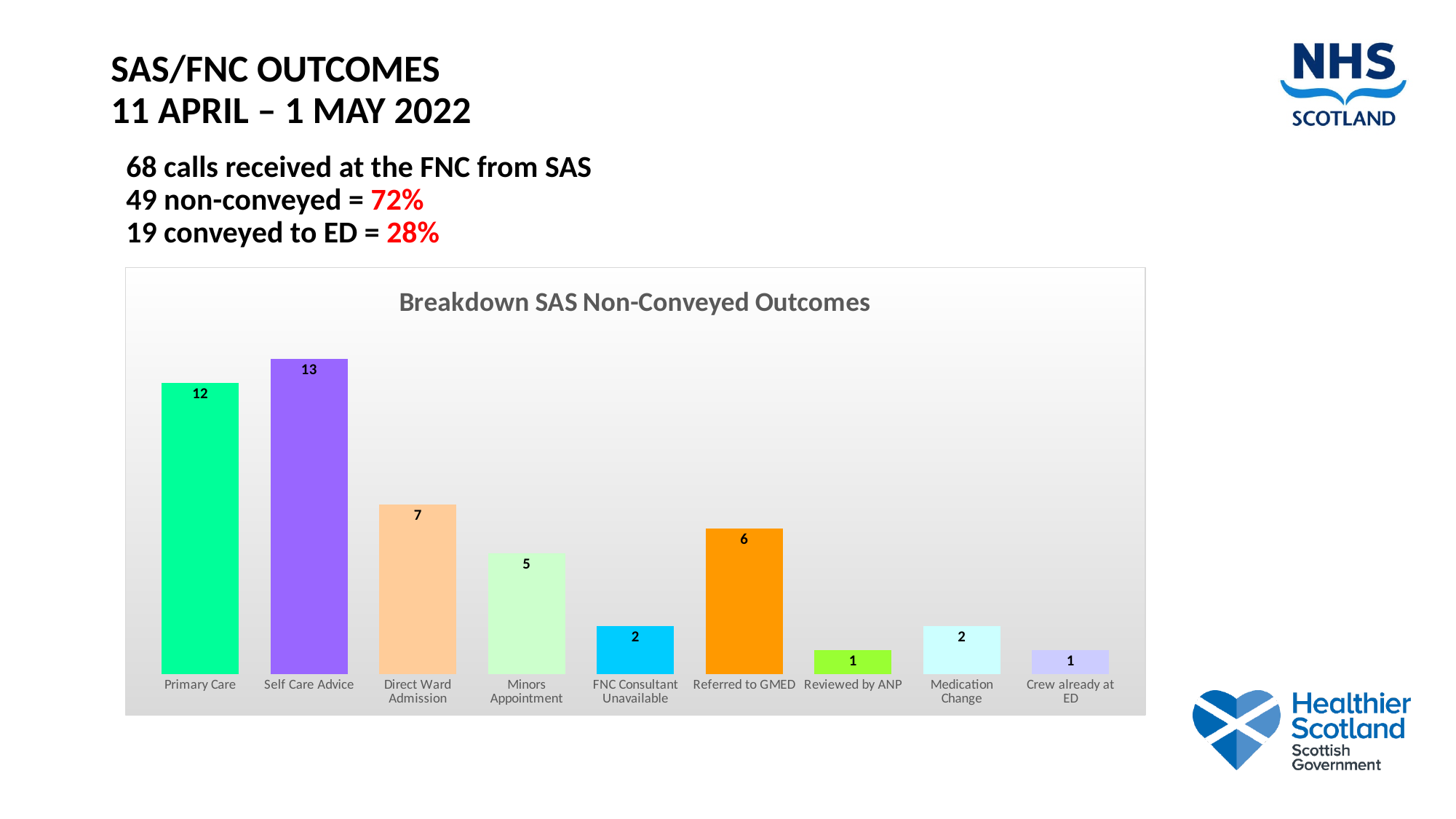

# SAS/FNC OUTCOMES 11 APRIL – 1 MAY 2022
68 calls received at the FNC from SAS
49 non-conveyed = 72%
19 conveyed to ED = 28%

### Chart: Breakdown SAS Non-Conveyed Outcomes

| Category |  |
|---|---|
| Primary Care | 12.0 |
| Self Care Advice | 13.0 |
| Direct Ward Admission | 7.0 |
| Minors Appointment | 5.0 |
| FNC Consultant Unavailable | 2.0 |
| Referred to GMED | 6.0 |
| Reviewed by ANP | 1.0 |
| Medication Change | 2.0 |
| Crew already at ED | 1.0 |